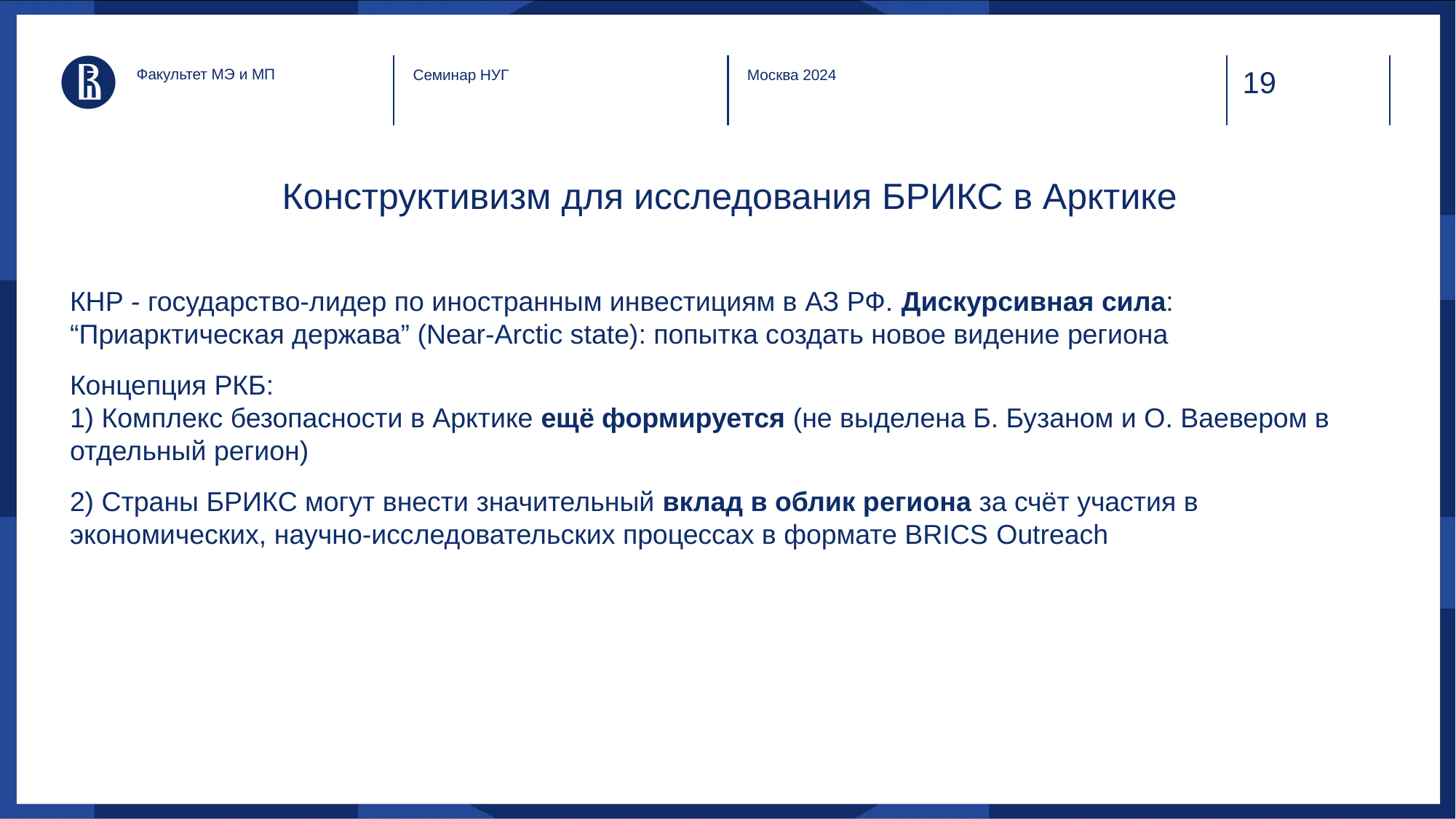

Факультет МЭ и МП
Семинар НУГ
Москва 2024
# Конструктивизм для исследования БРИКС в Арктике
КНР - государство-лидер по иностранным инвестициям в АЗ РФ. Дискурсивная сила: “Приарктическая держава” (Near-Arctic state): попытка создать новое видение региона
Концепция РКБ:
1) Комплекс безопасности в Арктике ещё формируется (не выделена Б. Бузаном и О. Ваевером в отдельный регион)
2) Страны БРИКС могут внести значительный вклад в облик региона за счёт участия в экономических, научно-исследовательских процессах в формате BRICS Outreach